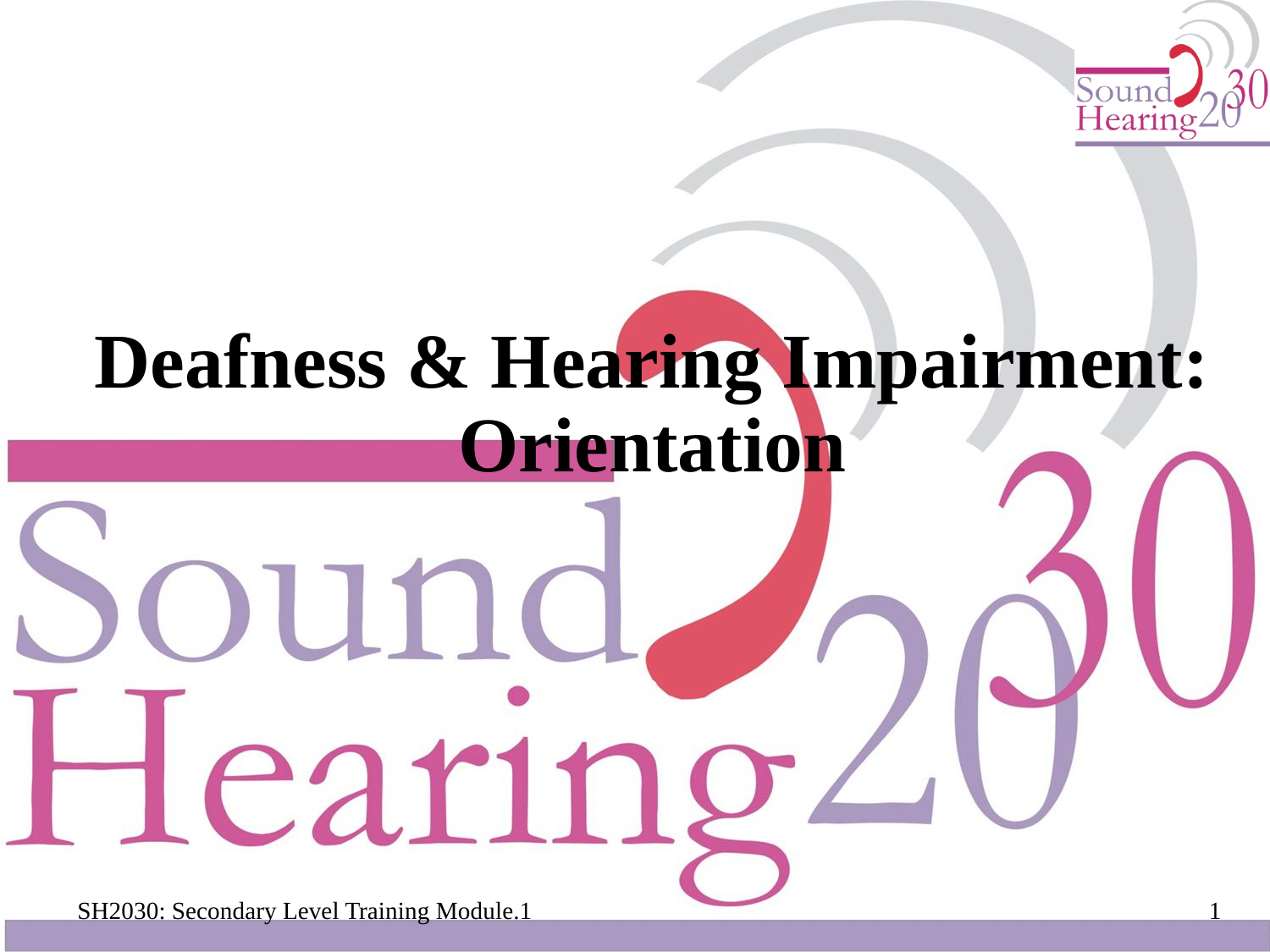

# Deafness & Hearing Impairment: Orientation
1
1